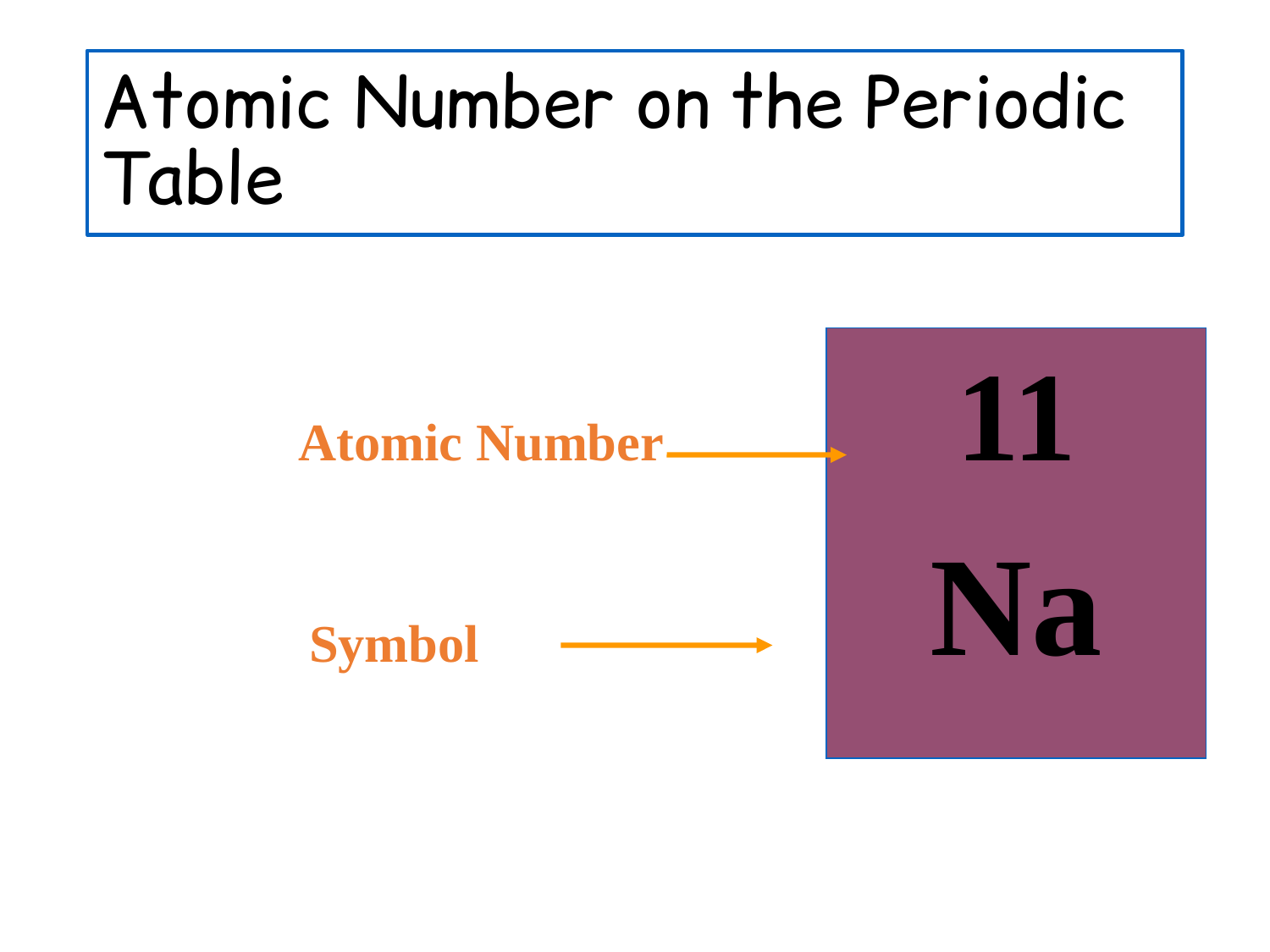

# Atomic Number on the Periodic Table
11
Na
Atomic Number

Symbol